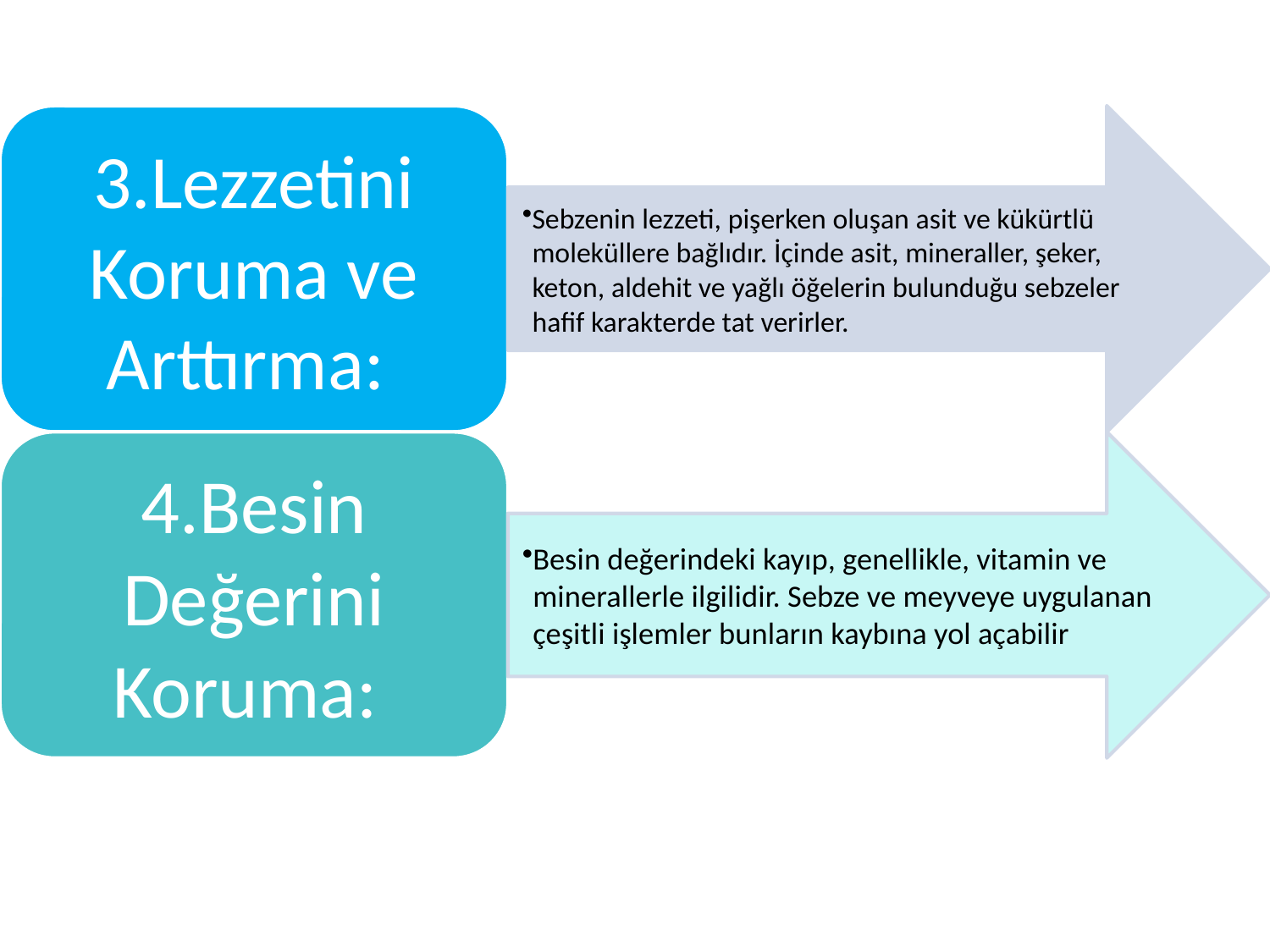

3.Lezzetini Koruma ve Arttırma:
Sebzenin lezzeti, pişerken oluşan asit ve kükürtlü moleküllere bağlıdır. İçinde asit, mineraller, şeker, keton, aldehit ve yağlı öğelerin bulunduğu sebzeler hafif karakterde tat verirler.
4.Besin Değerini Koruma:
Besin değerindeki kayıp, genellikle, vitamin ve minerallerle ilgilidir. Sebze ve meyveye uygulanan çeşitli işlemler bunların kaybına yol açabilir